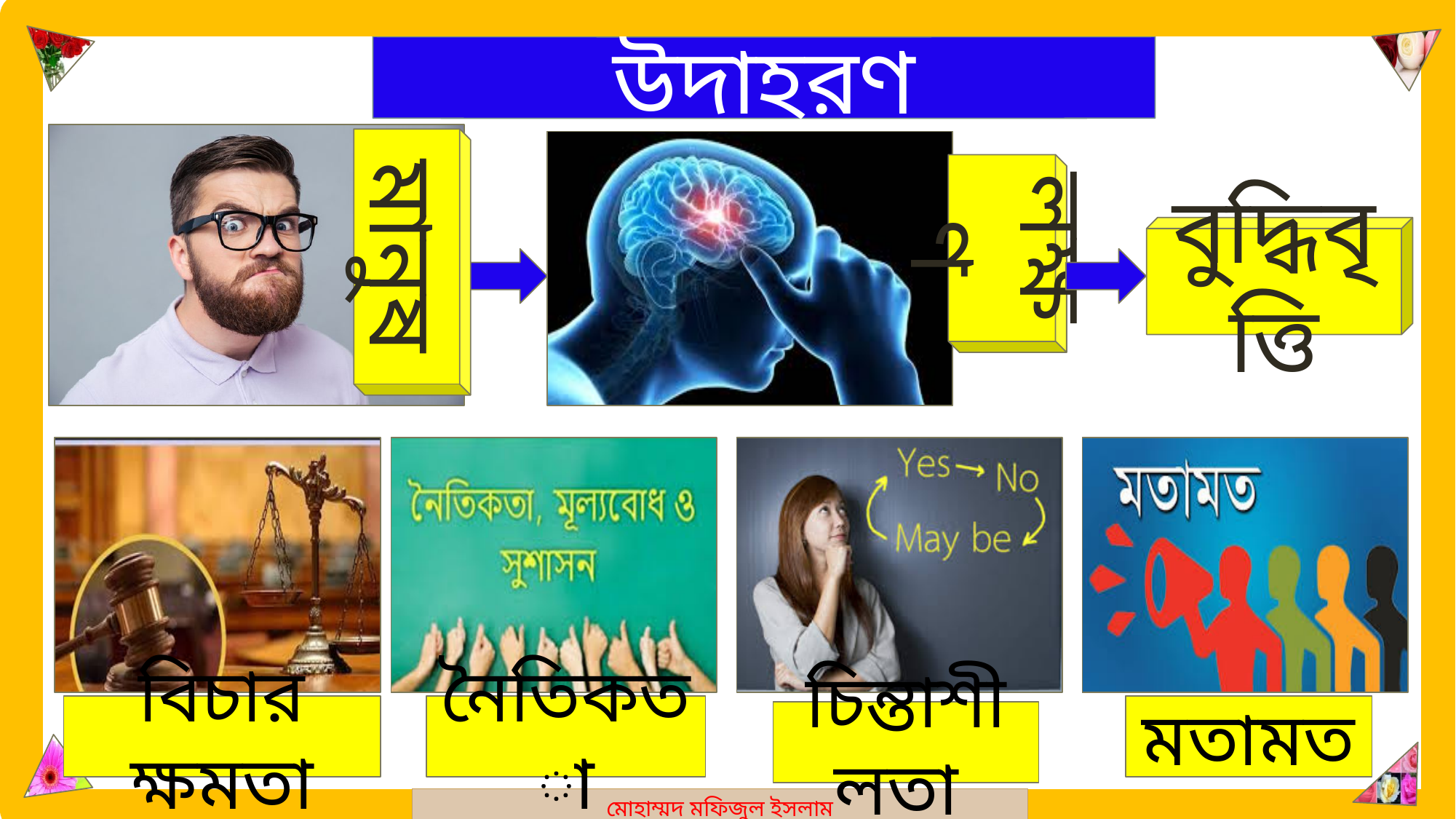

মোহাম্মদ মফিজুল ইসলাম

উদাহরণ

লক্ষণ
মানুষ
বুদ্ধিবৃত্তি

বিচার ক্ষমতা
নৈতিকতা
মতামত
চিন্তাশীলতা